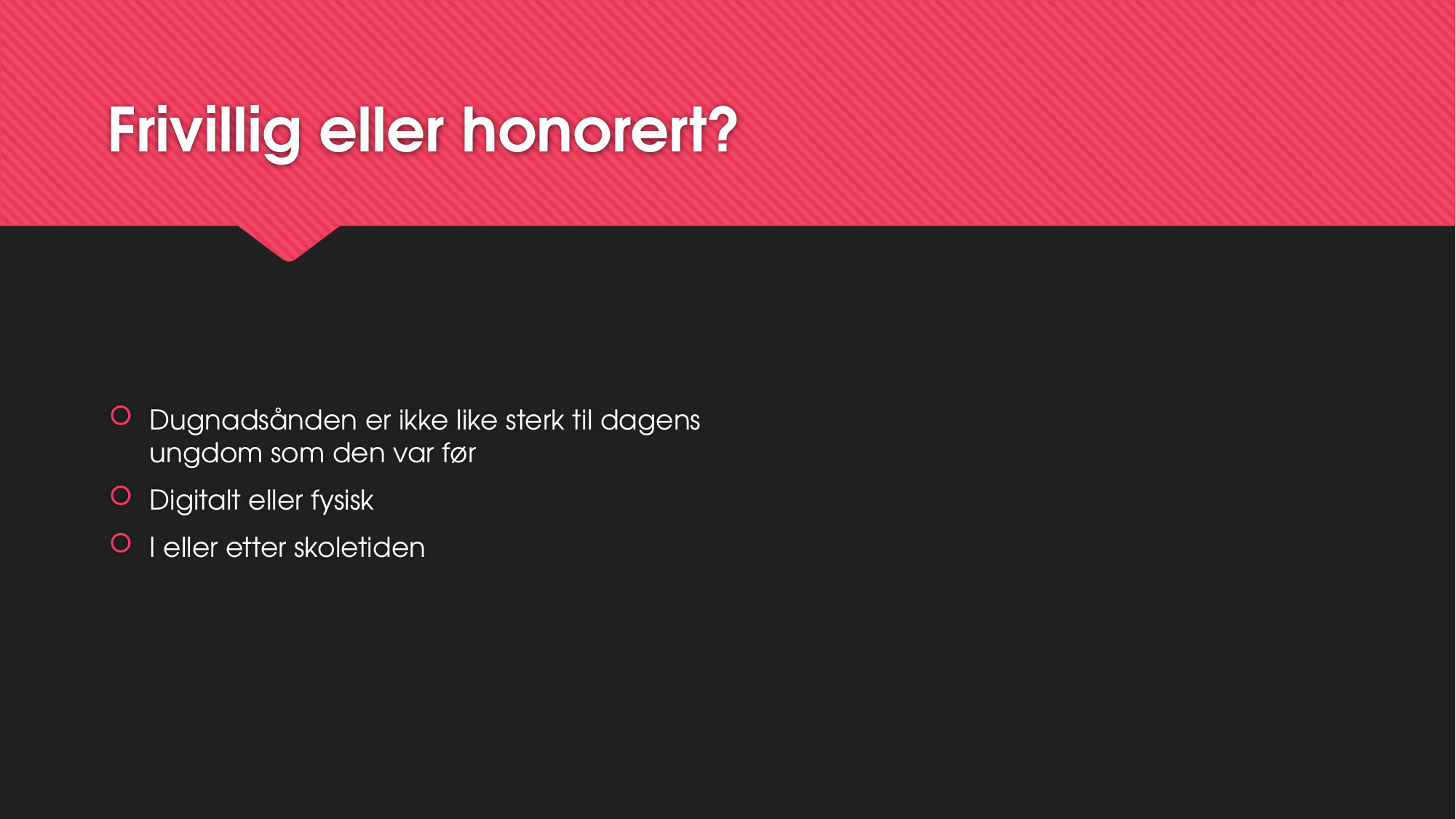

# Frivillig eller honorert?
Dugnadsånden er ikke like sterk til dagens ungdom som den var før
Digitalt eller fysisk
I eller etter skoletiden